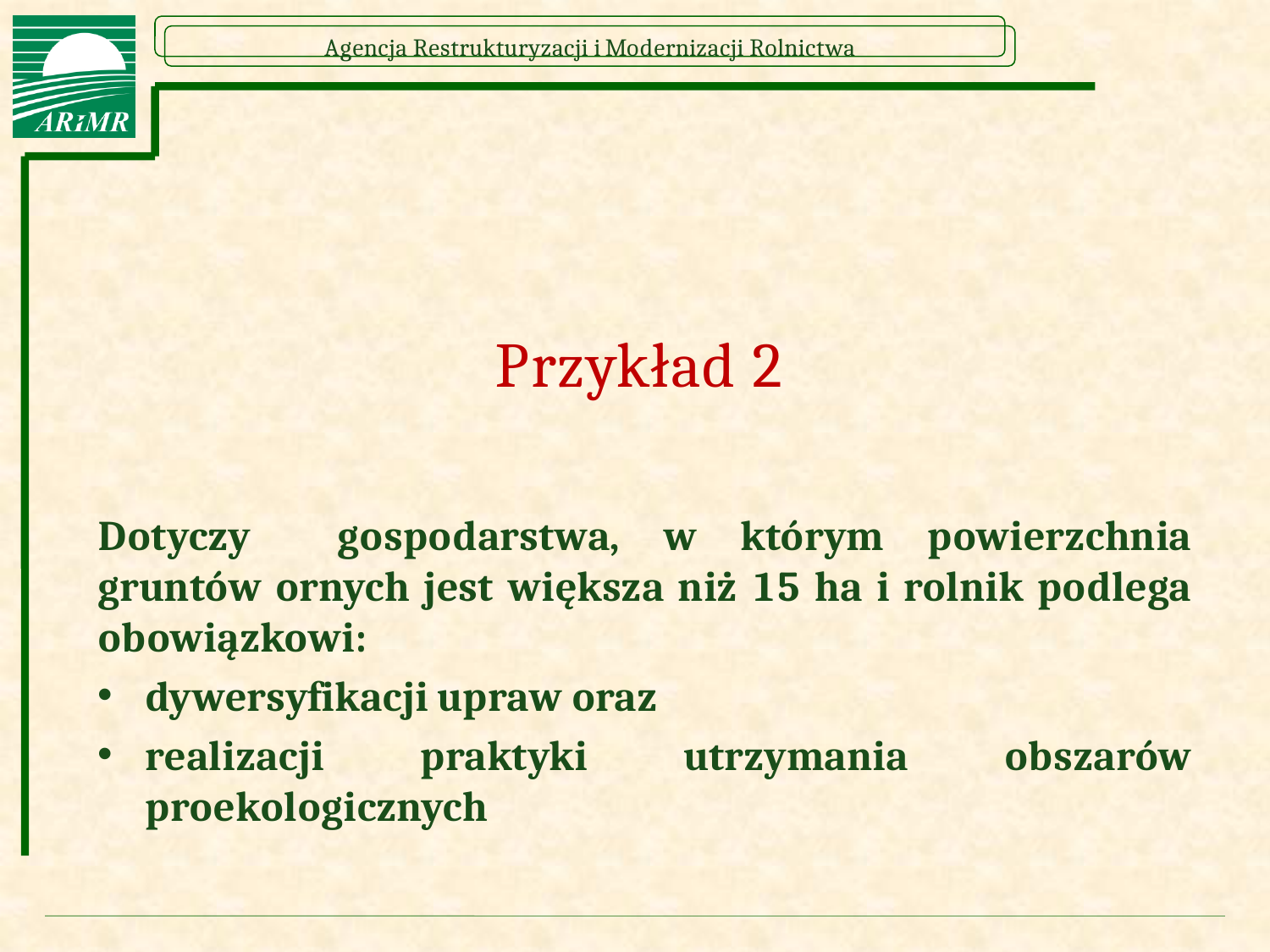

Przykład 2
Dotyczy  gospodarstwa, w którym powierzchnia gruntów ornych jest większa niż 15 ha i rolnik podlega obowiązkowi:
dywersyfikacji upraw oraz
realizacji praktyki utrzymania obszarów proekologicznych